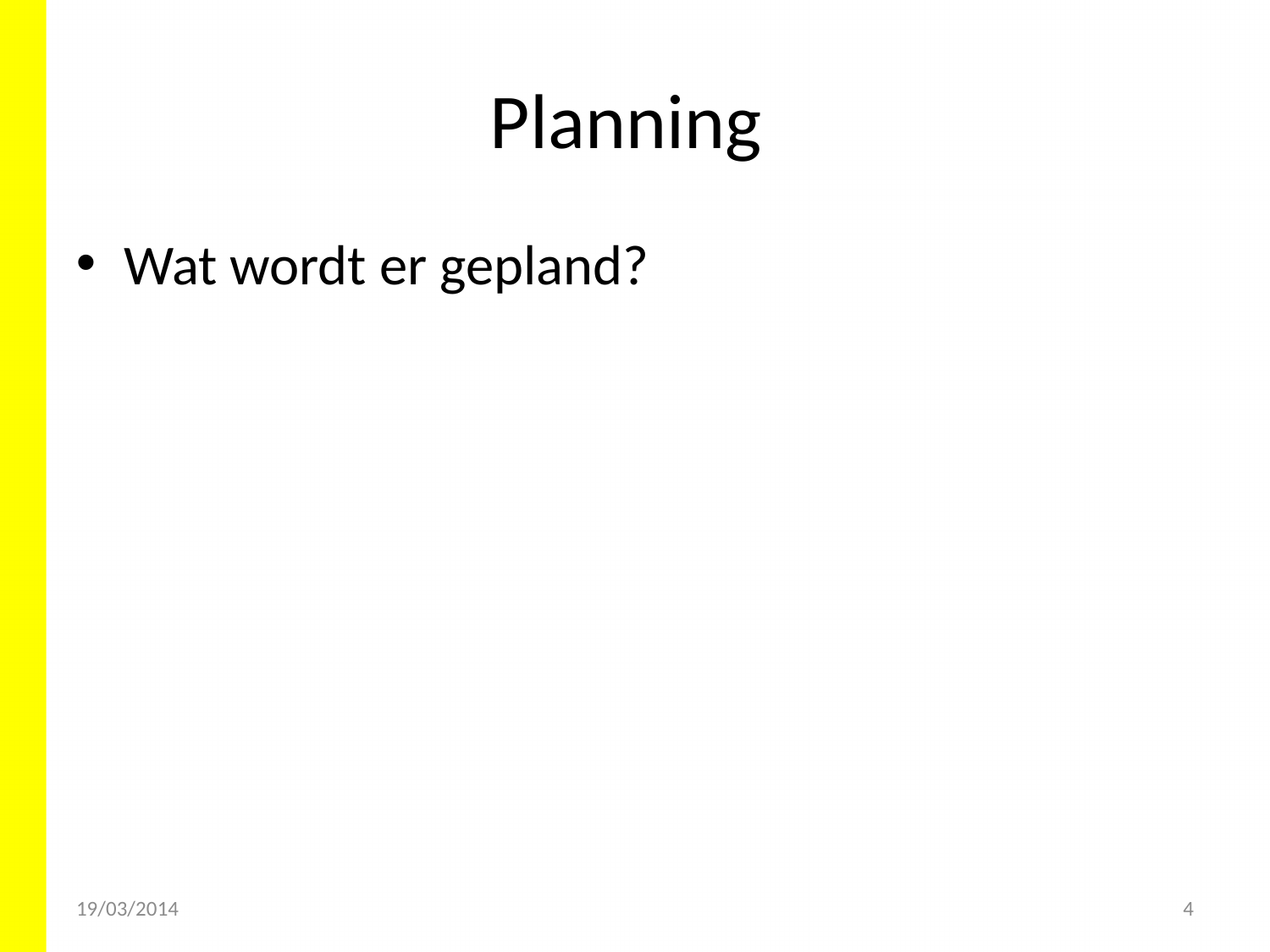

# Planning
Wat wordt er gepland?
19/03/2014
4